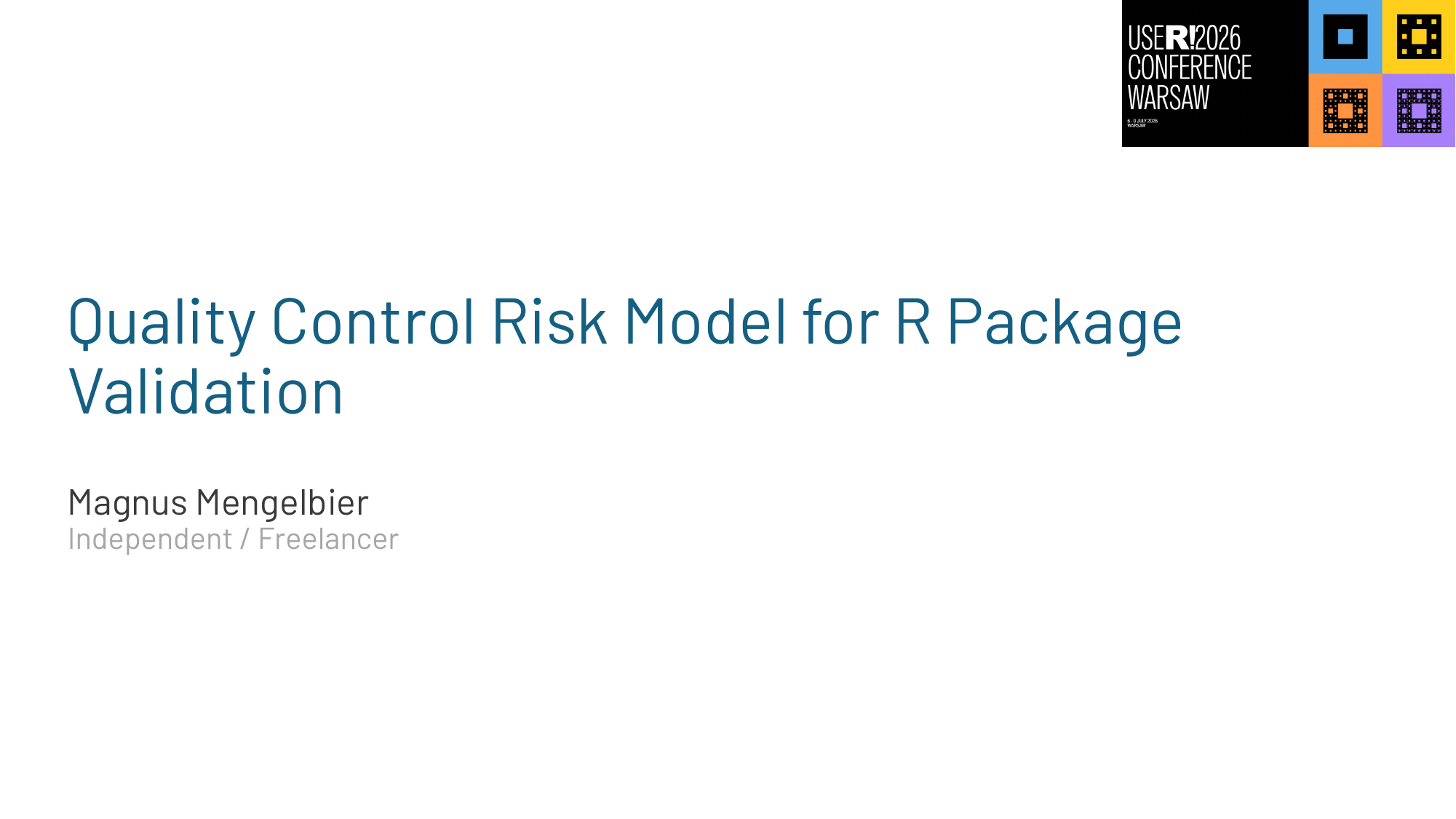

# Quality Control Risk Model for R Package Validation
Magnus Mengelbier
Independent / Freelancer